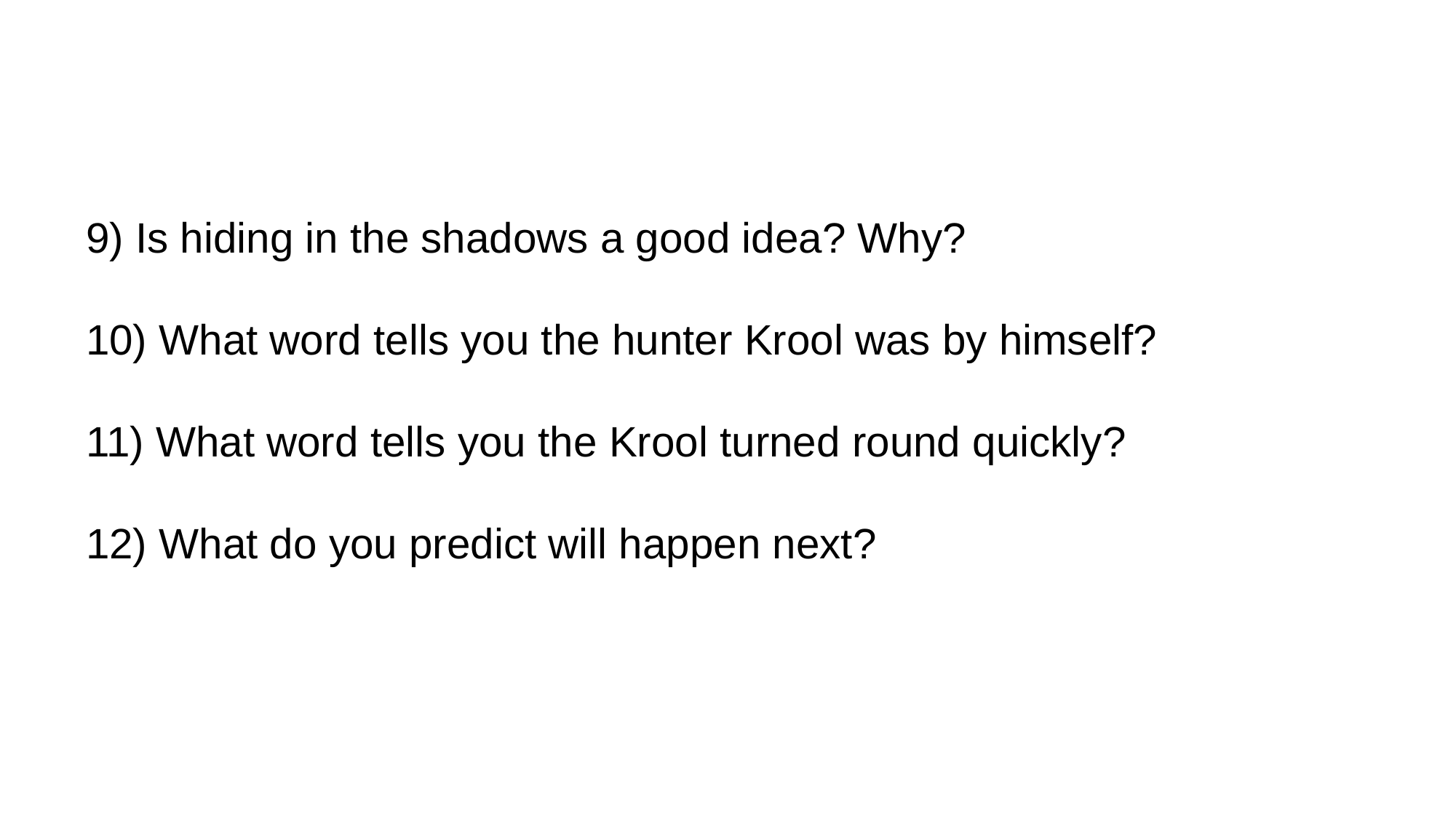

9) Is hiding in the shadows a good idea? Why?

10) What word tells you the hunter Krool was by himself?

11) What word tells you the Krool turned round quickly?

12) What do you predict will happen next?